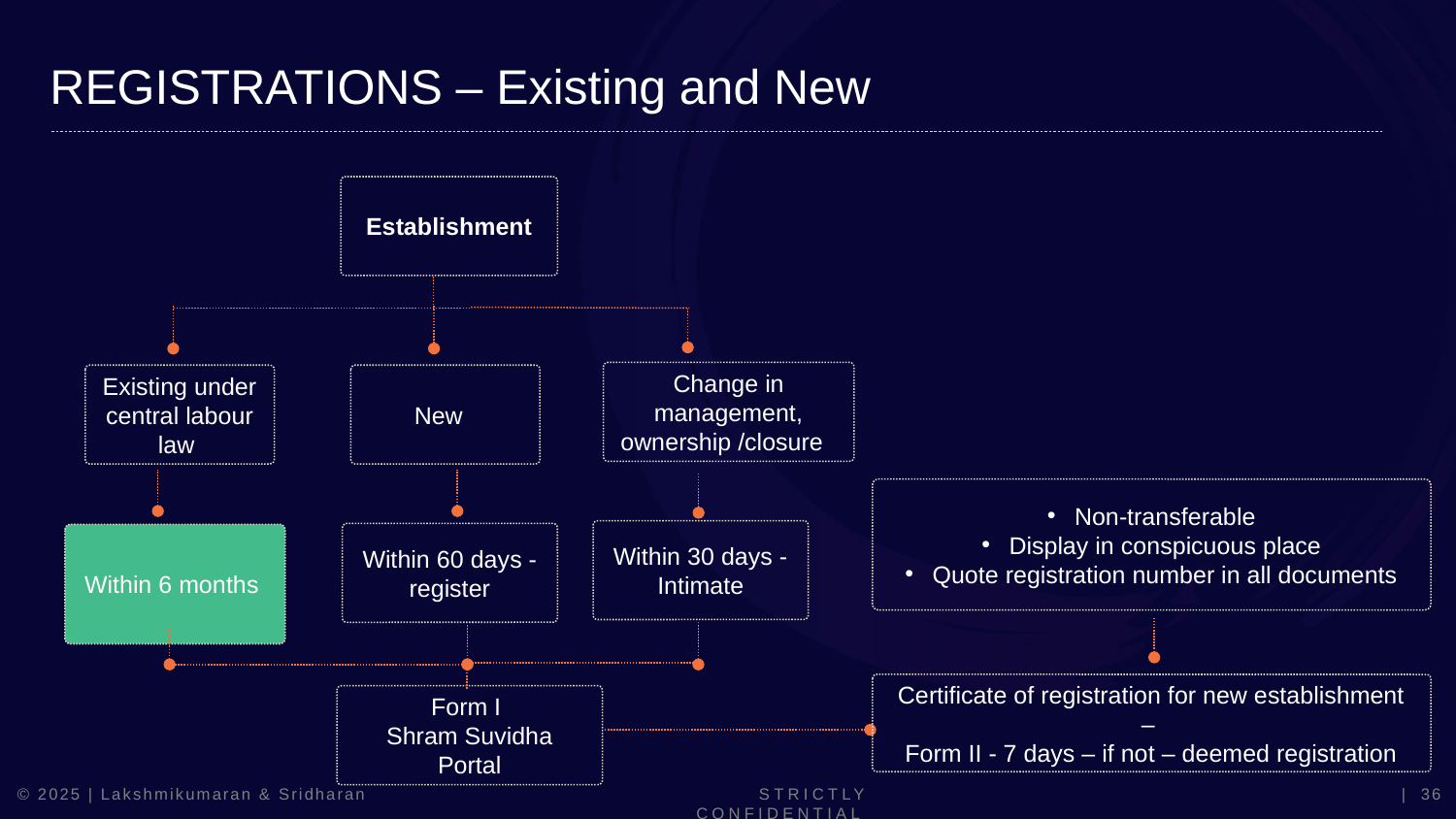

REGISTRATIONS – Existing and New
Establishment
Change in management, ownership /closure
Existing under central labour law
New
Non-transferable
Display in conspicuous place
Quote registration number in all documents
Within 30 days - Intimate
Within 60 days - register
Within 6 months
Certificate of registration for new establishment –
Form II - 7 days – if not – deemed registration
Form I
Shram Suvidha Portal